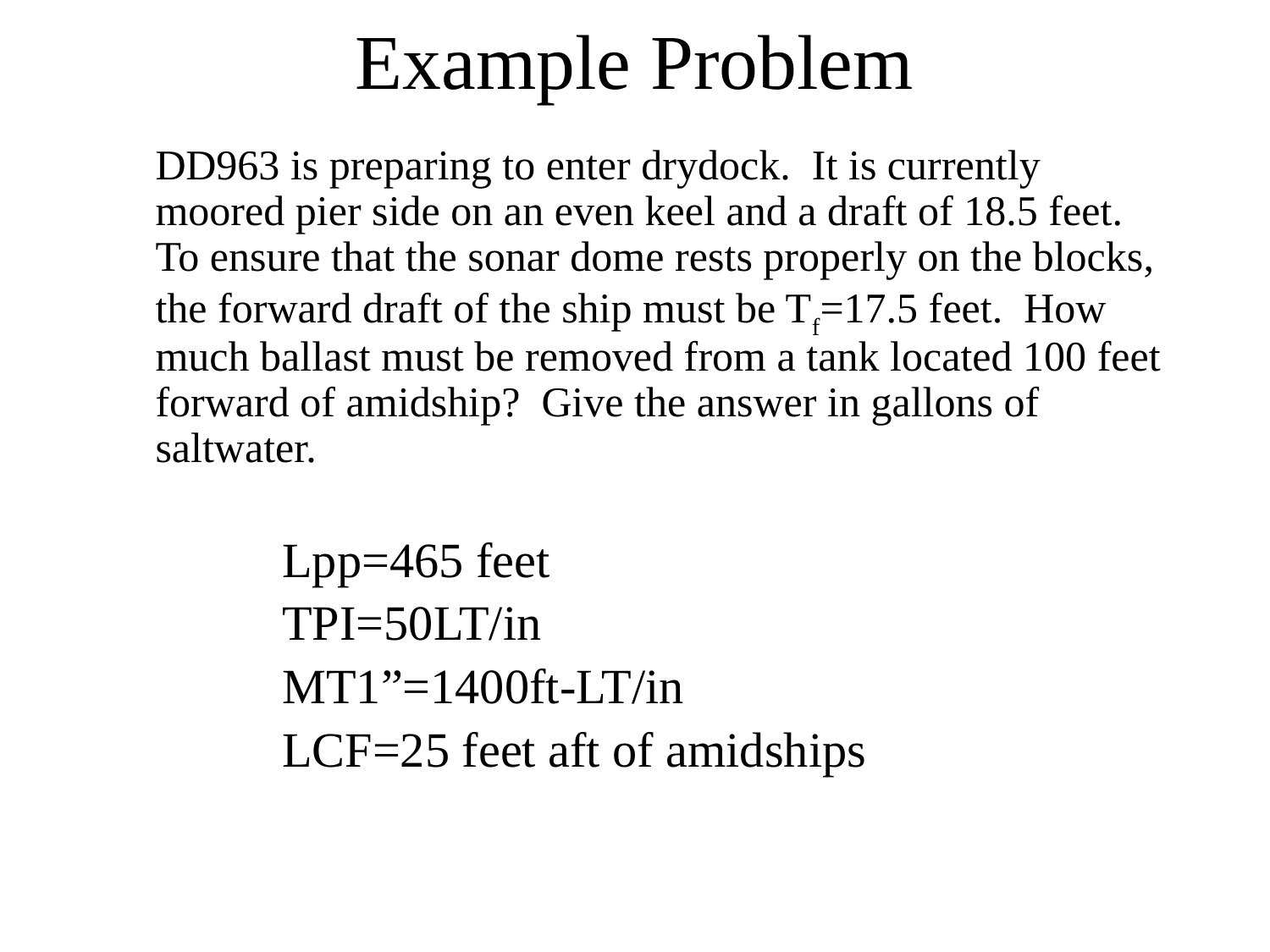

# Example Problem
	DD963 is preparing to enter drydock.  It is currently moored pier side on an even keel and a draft of 18.5 feet.  To ensure that the sonar dome rests properly on the blocks, the forward draft of the ship must be Tf=17.5 feet.  How much ballast must be removed from a tank located 100 feet forward of amidship?  Give the answer in gallons of saltwater.
		Lpp=465 feet
		TPI=50LT/in
		MT1”=1400ft-LT/in
		LCF=25 feet aft of amidships